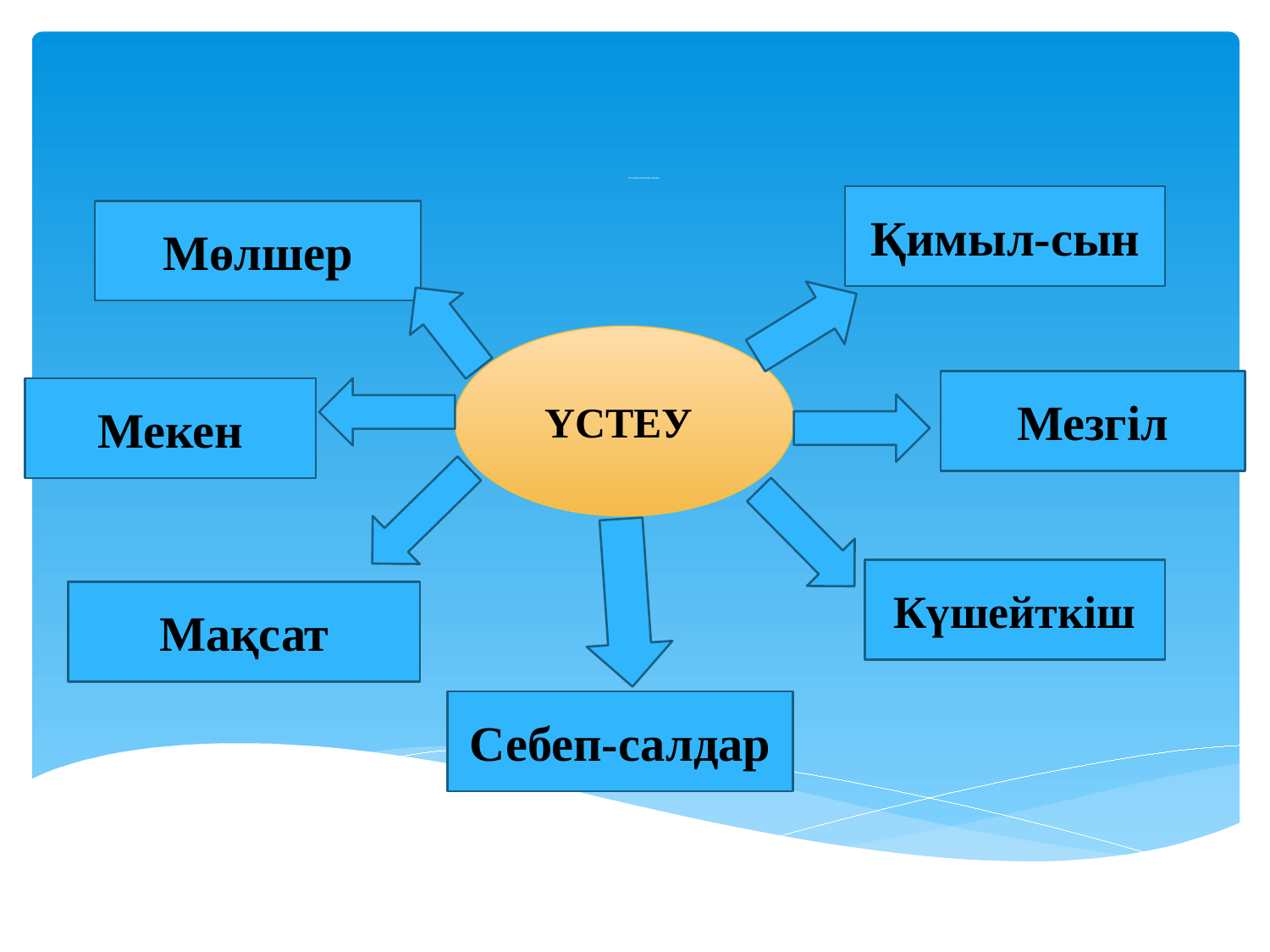

# Үстеудің мағыналық түрлері
Қимыл-сын
Мөлшер

ҮСТЕУ
Мезгіл
Мекен

Күшейткіш
Мақсат
Себеп-салдар